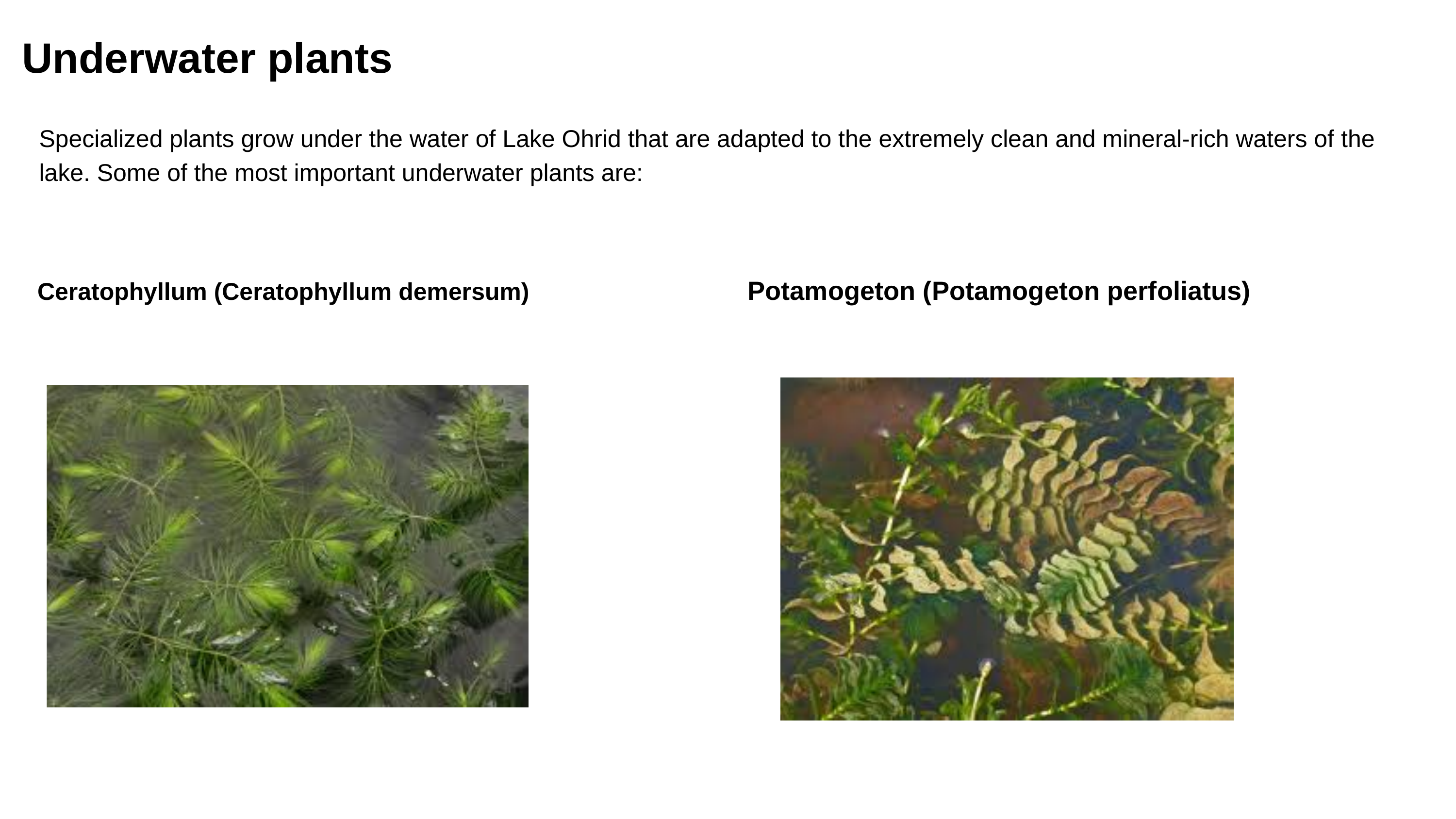

Underwater plants
Specialized plants grow under the water of Lake Ohrid that are adapted to the extremely clean and mineral-rich waters of the lake. Some of the most important underwater plants are:
Potamogeton (Potamogeton perfoliatus)
Ceratophyllum (Ceratophyllum demersum)